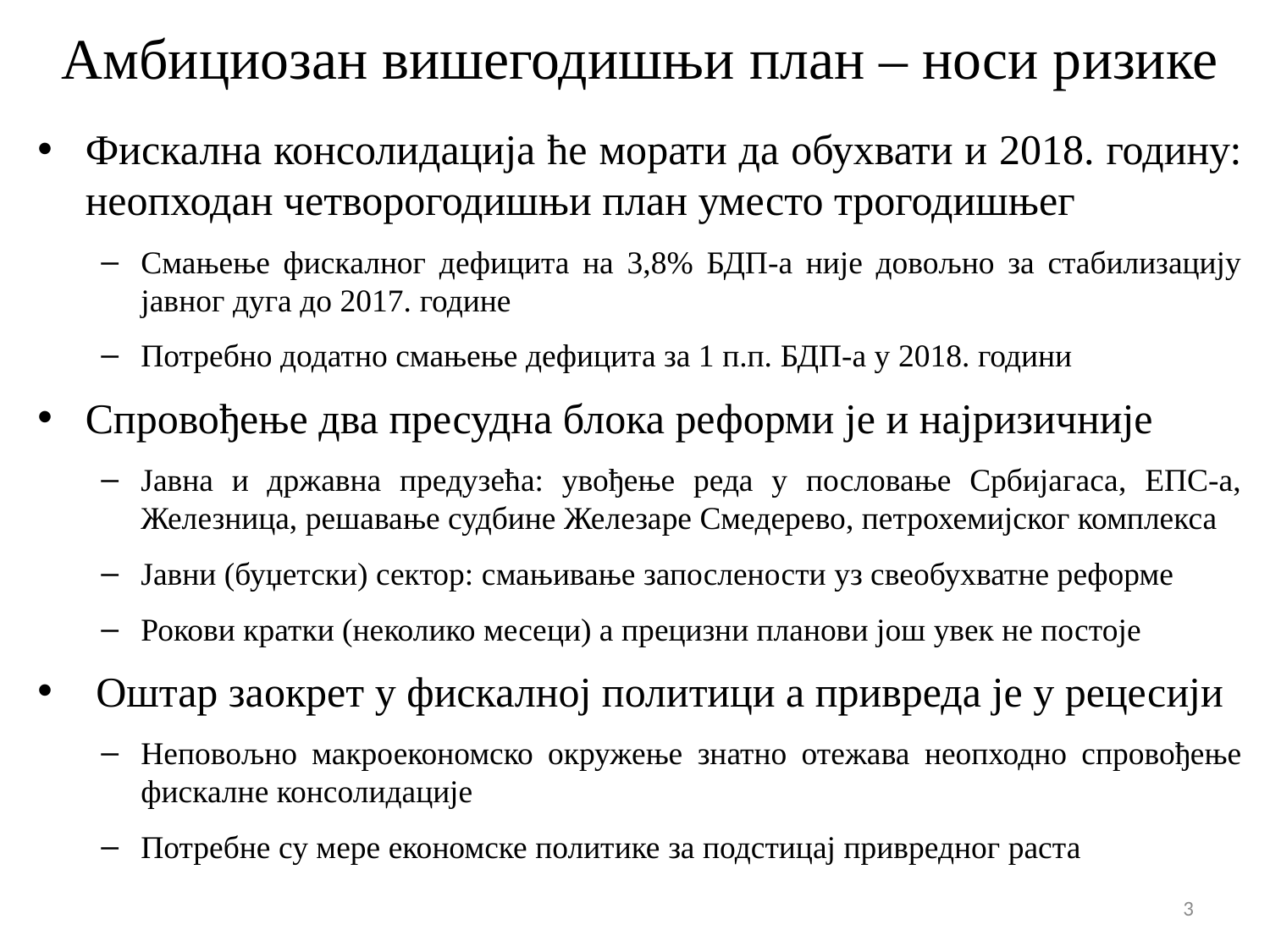

# Амбициозан вишегодишњи план – носи ризике
Фискална консолидација ће морати да обухвати и 2018. годину: неопходан четворогодишњи план уместо трогодишњег
Смањење фискалног дефицита на 3,8% БДП-а није довољно за стабилизацију јавног дуга до 2017. године
Потребно додатно смањење дефицита за 1 п.п. БДП-а у 2018. години
Спровођење два пресудна блока реформи је и најризичније
Јавна и државна предузећа: увођење реда у пословање Србијагаса, ЕПС-а, Железница, решавање судбине Железаре Смедерево, петрохемијског комплекса
Јавни (буџетски) сектор: смањивање запослености уз свеобухватне реформе
Рокови кратки (неколико месеци) а прецизни планови још увек не постоје
 Оштар заокрет у фискалној политици а привреда је у рецесији
Неповољно макроекономско окружење знатно отежава неопходно спровођење фискалне консолидације
Потребне су мере економске политике за подстицај привредног раста

3